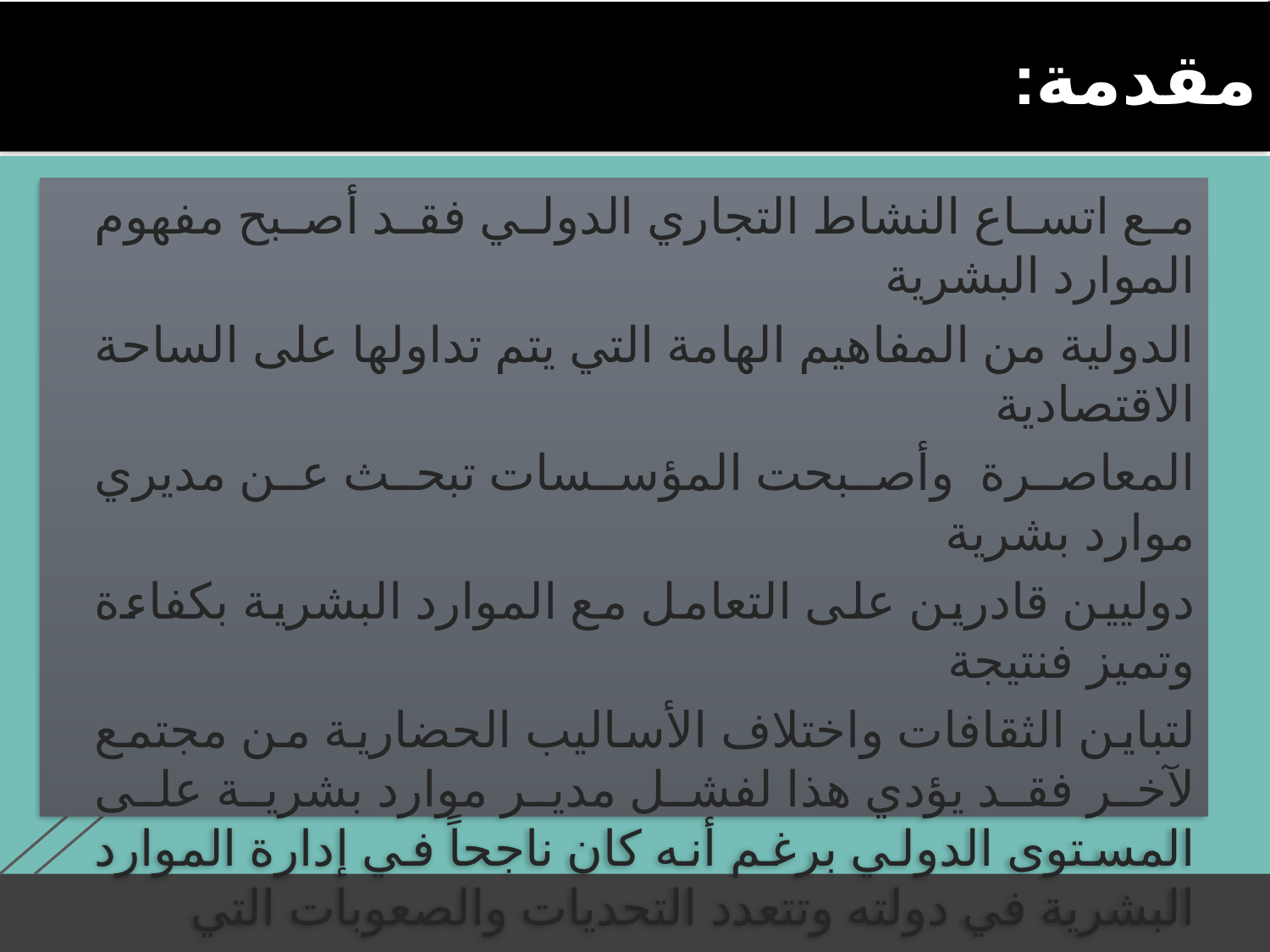

# مقدمة:
مع اتساع النشاط التجاري الدولي فقد أصبح مفهوم الموارد البشرية
الدولية من المفاهيم الهامة التي يتم تداولها على الساحة الاقتصادية
المعاصرة  وأصبحت المؤسسات تبحث عن مديري موارد بشرية
دوليين قادرين على التعامل مع الموارد البشرية بكفاءة وتميز فنتيجة
لتباين الثقافات واختلاف الأساليب الحضارية من مجتمع لآخر فقد يؤدي هذا لفشل مدير موارد بشرية على المستوى الدولي برغم أنه كان ناجحاً في إدارة الموارد البشرية في دولته وتتعدد التحديات والصعوبات التي
تواجه إدارة الموارد البشرية الدولية للتكيف مع البيئة المحيطة.
بالإضافة لزيادة مخاطر الاستثمار في المجتمعات وعلى النطاق الدولي